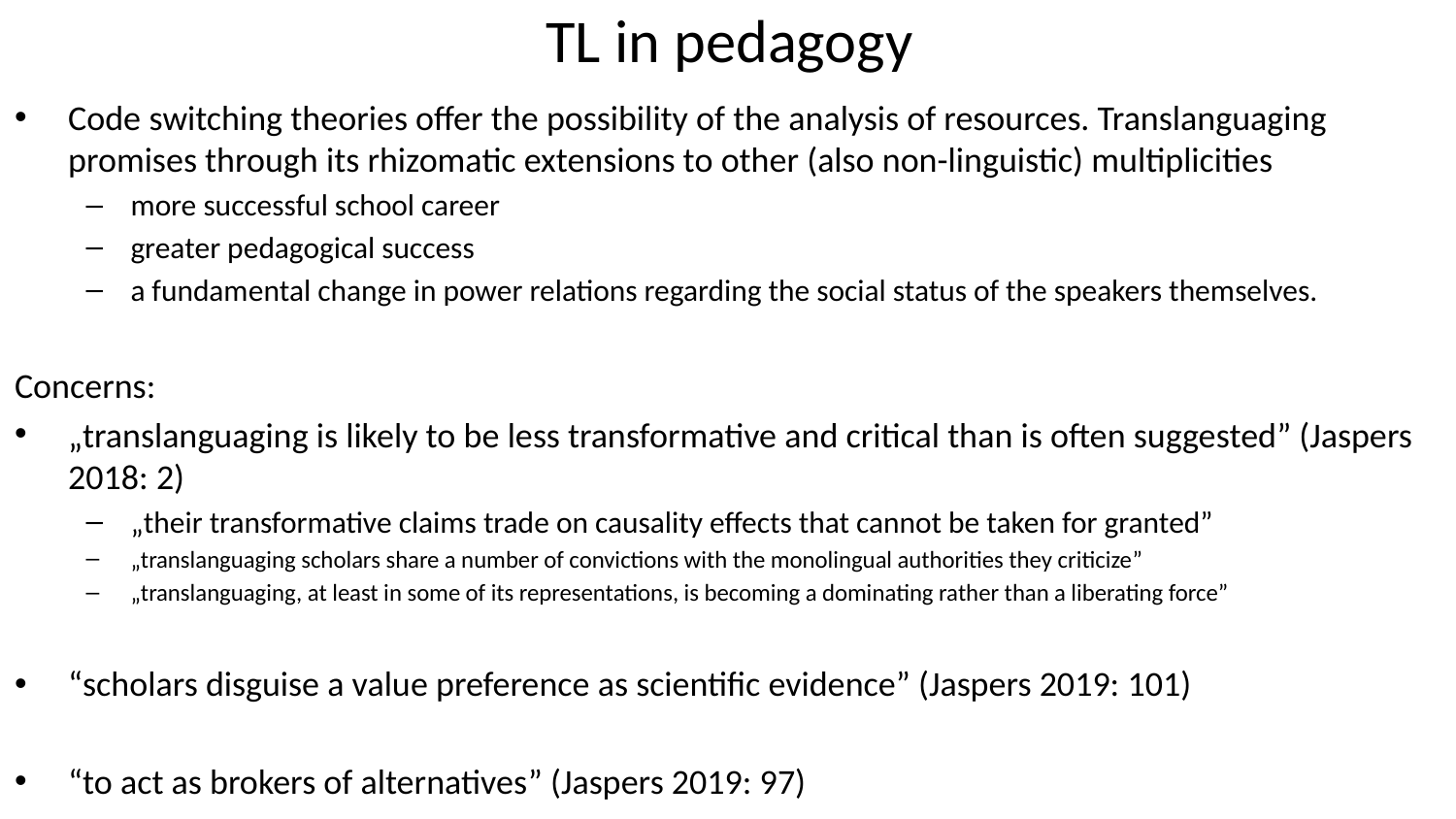

# TL in pedagogy
Code switching theories offer the possibility of the analysis of resources. Translanguaging promises through its rhizomatic extensions to other (also non-linguistic) multiplicities
more successful school career
greater pedagogical success
a fundamental change in power relations regarding the social status of the speakers themselves.

Concerns:
„translanguaging is likely to be less transformative and critical than is often suggested” (Jaspers 2018: 2)
„their transformative claims trade on causality effects that cannot be taken for granted”
„translanguaging scholars share a number of convictions with the monolingual authorities they criticize”
„translanguaging, at least in some of its representations, is becoming a dominating rather than a liberating force”

“scholars disguise a value preference as scientific evidence” (Jaspers 2019: 101)

“to act as brokers of alternatives” (Jaspers 2019: 97)